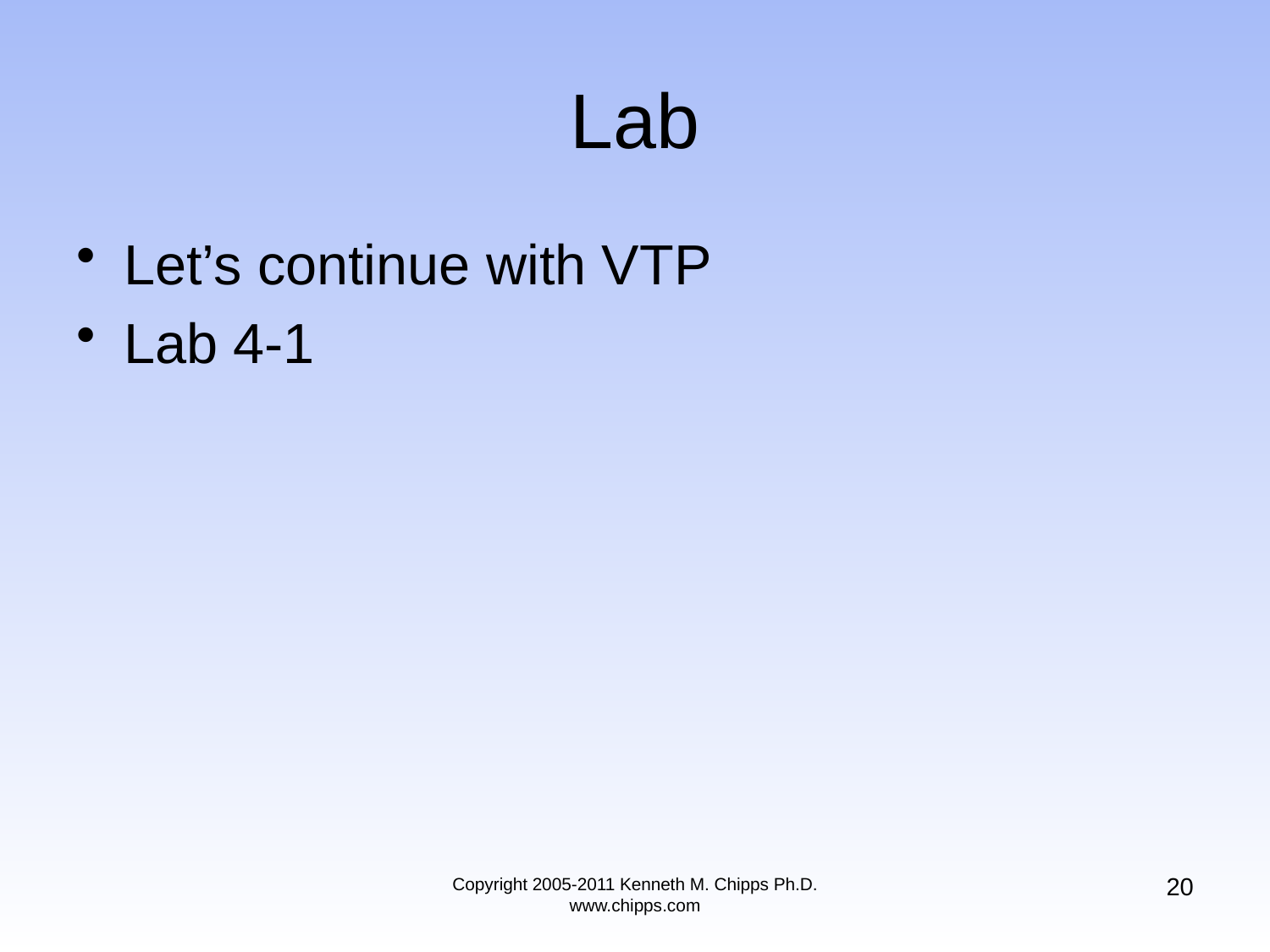

# Lab
Let’s continue with VTP
Lab 4-1
20
Copyright 2005-2011 Kenneth M. Chipps Ph.D. www.chipps.com